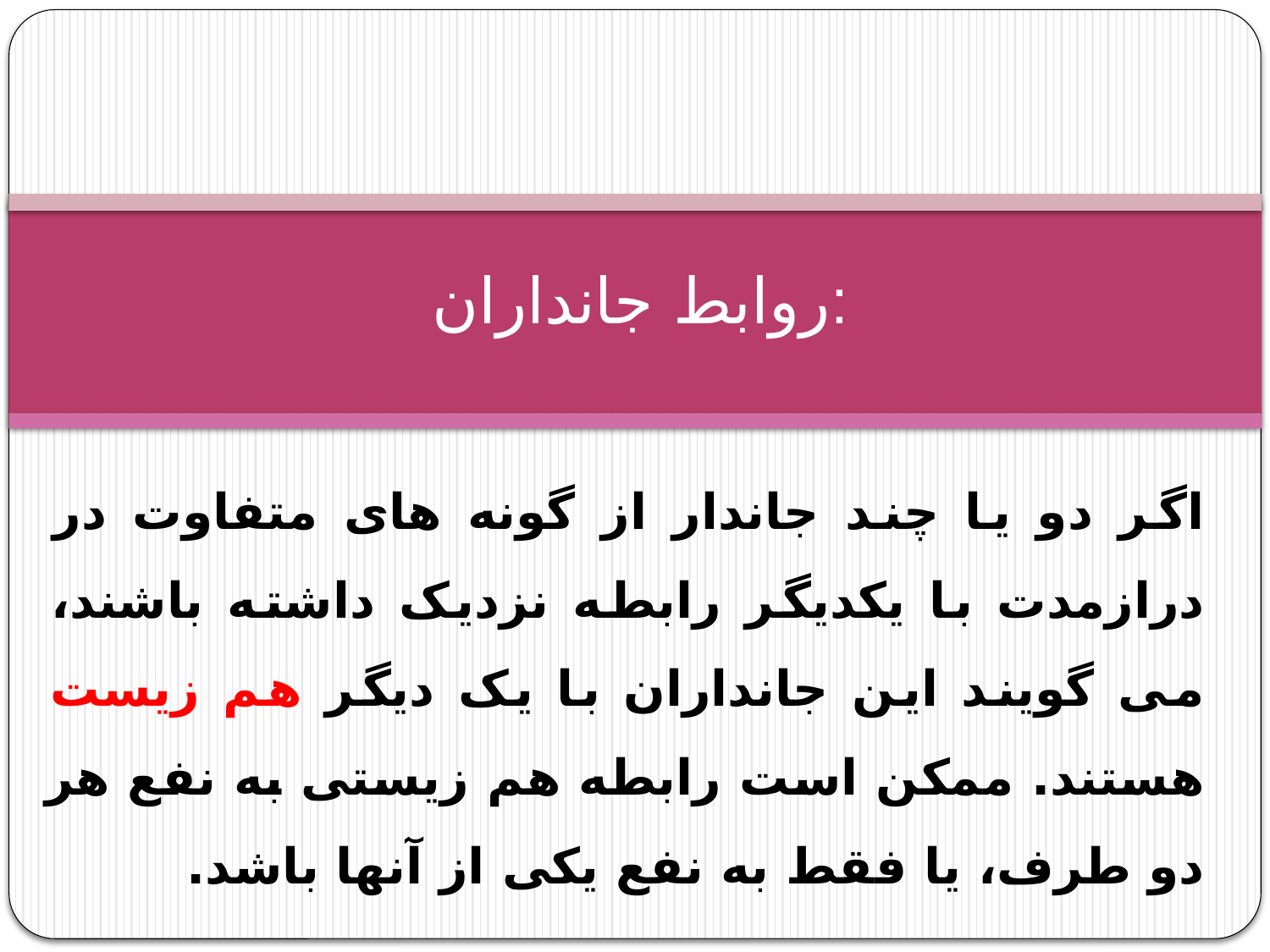

# روابط جانداران:
اگر دو يا چند جاندار از گونه های متفاوت در درازمدت با يکديگر رابطه نزديک داشته باشند، می گويند اين جانداران با يک ديگر هم زيست هستند. ممکن است رابطه هم زيستی به نفع هر دو طرف، يا فقط به نفع يکی از آنها باشد.